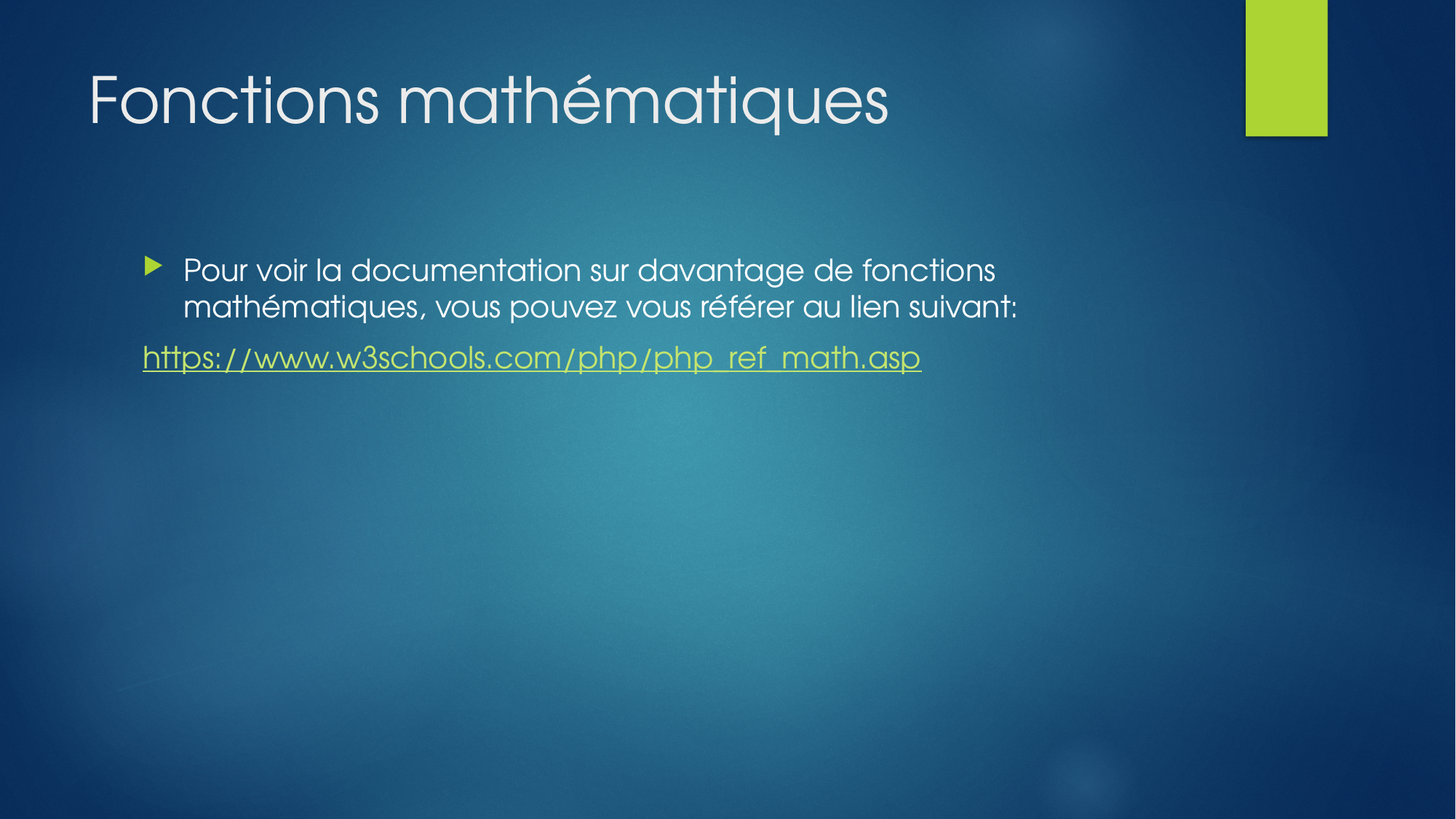

# Fonctions mathématiques
Pour voir la documentation sur davantage de fonctions mathématiques, vous pouvez vous référer au lien suivant:
	https://www.w3schools.com/php/php_ref_math.asp